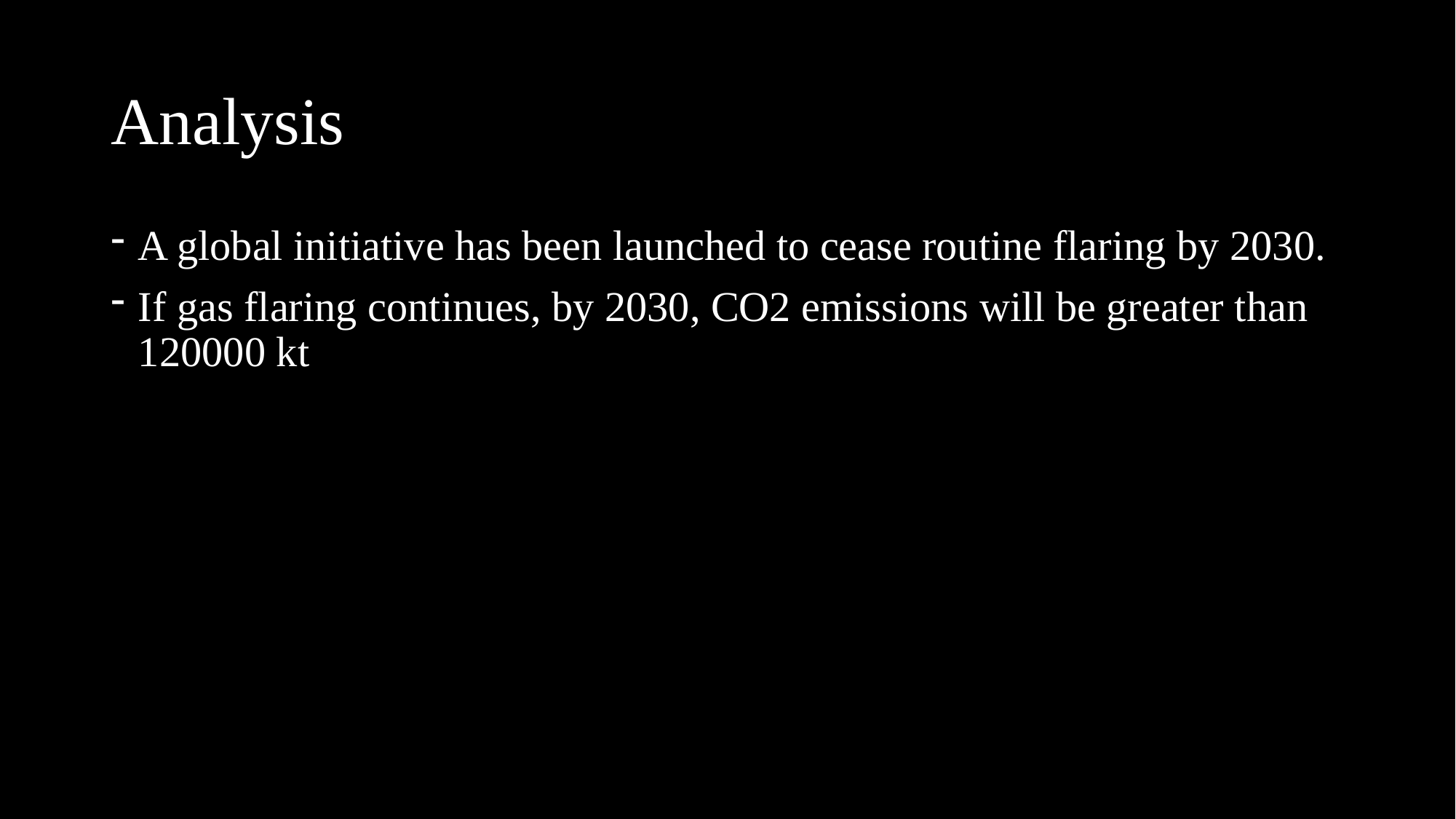

# Analysis
A global initiative has been launched to cease routine flaring by 2030.
If gas flaring continues, by 2030, CO2 emissions will be greater than 120000 kt